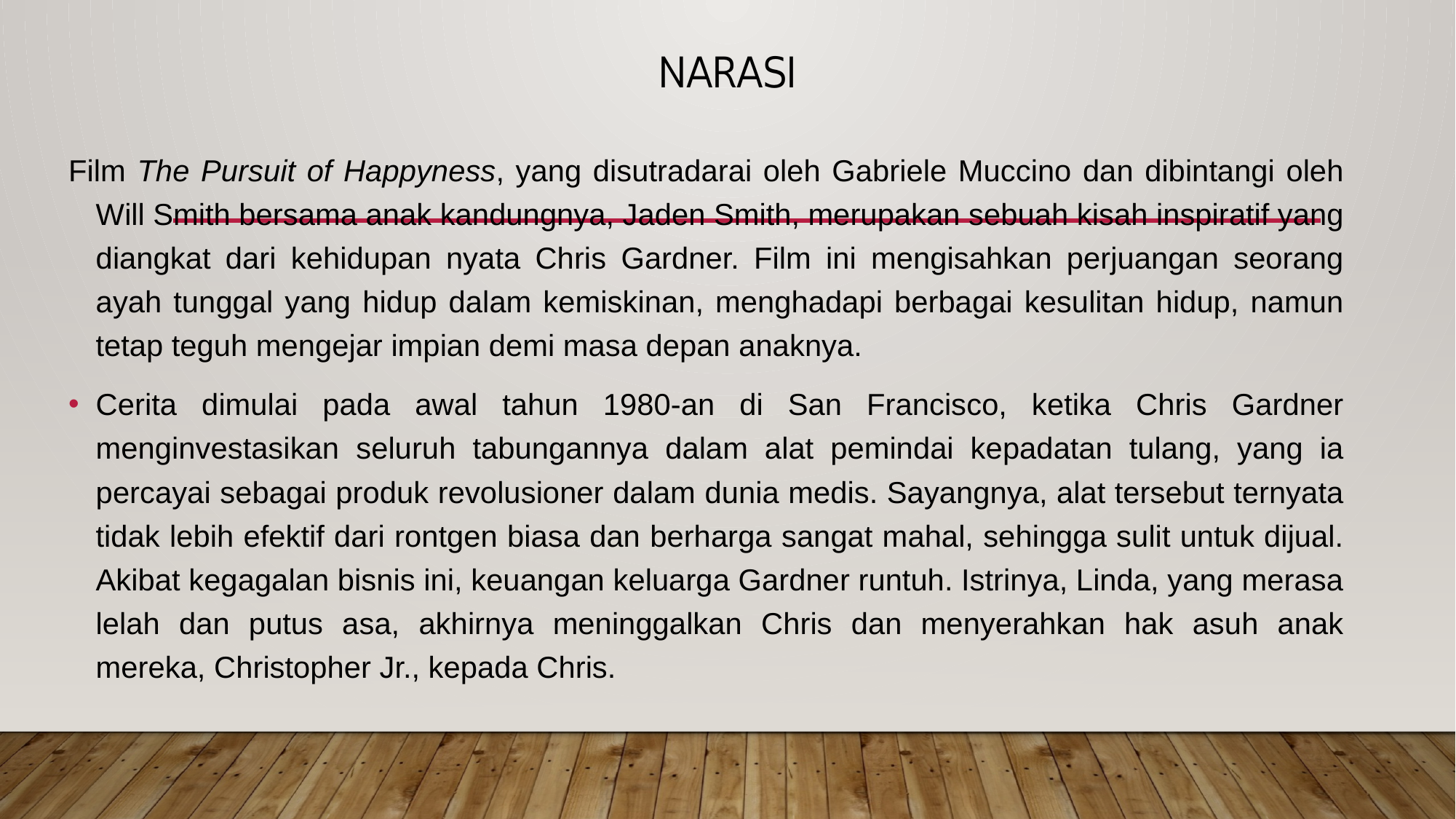

# narasi
Film The Pursuit of Happyness, yang disutradarai oleh Gabriele Muccino dan dibintangi oleh Will Smith bersama anak kandungnya, Jaden Smith, merupakan sebuah kisah inspiratif yang diangkat dari kehidupan nyata Chris Gardner. Film ini mengisahkan perjuangan seorang ayah tunggal yang hidup dalam kemiskinan, menghadapi berbagai kesulitan hidup, namun tetap teguh mengejar impian demi masa depan anaknya.
Cerita dimulai pada awal tahun 1980-an di San Francisco, ketika Chris Gardner menginvestasikan seluruh tabungannya dalam alat pemindai kepadatan tulang, yang ia percayai sebagai produk revolusioner dalam dunia medis. Sayangnya, alat tersebut ternyata tidak lebih efektif dari rontgen biasa dan berharga sangat mahal, sehingga sulit untuk dijual. Akibat kegagalan bisnis ini, keuangan keluarga Gardner runtuh. Istrinya, Linda, yang merasa lelah dan putus asa, akhirnya meninggalkan Chris dan menyerahkan hak asuh anak mereka, Christopher Jr., kepada Chris.